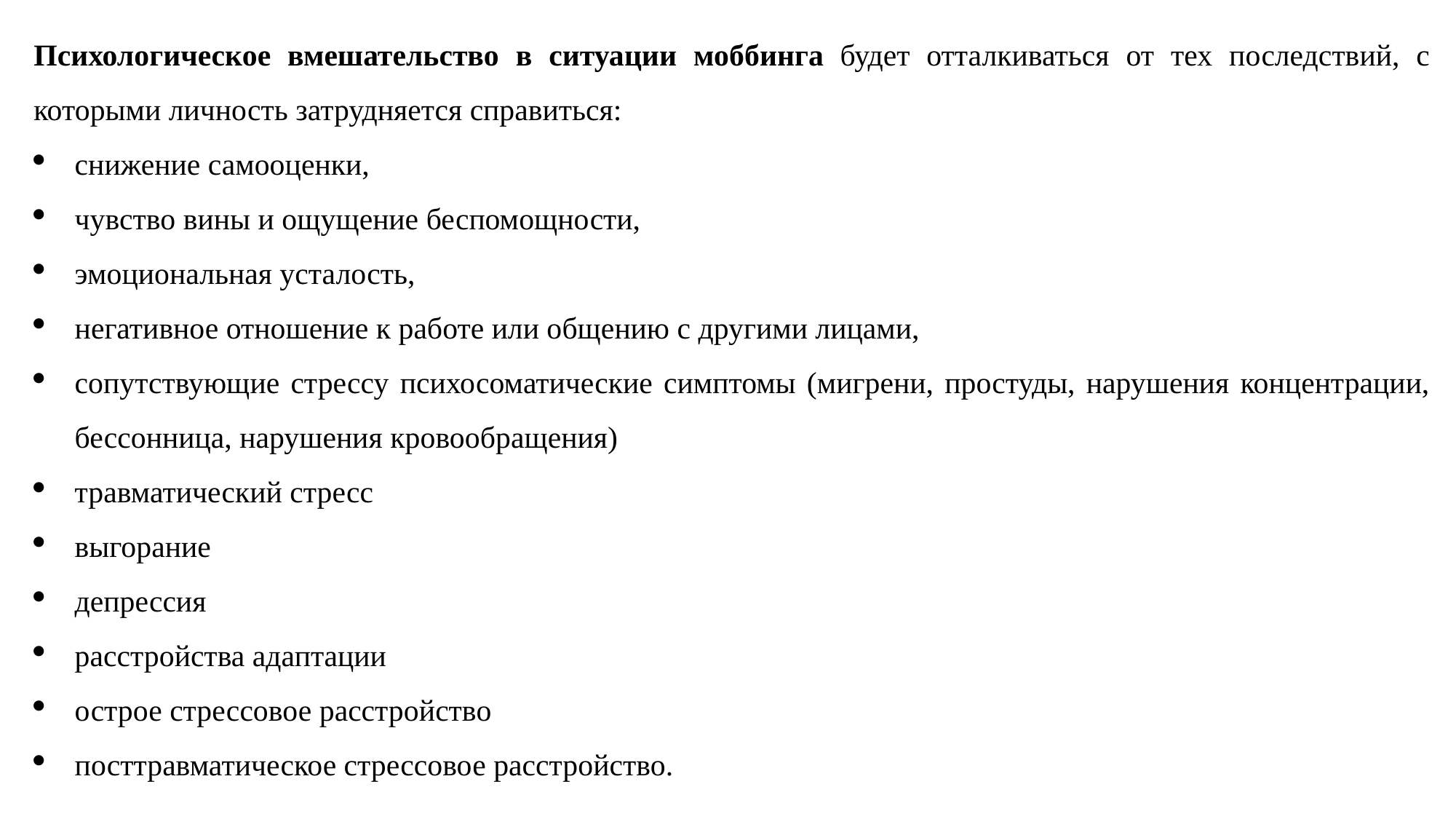

Психологическое вмешательство в ситуации моббинга будет отталкиваться от тех последствий, с которыми личность затрудняется справиться:
снижение самооценки,
чувство вины и ощущение беспомощности,
эмоциональная усталость,
негативное отношение к работе или общению с другими лицами,
сопутствующие стрессу психосоматические симптомы (мигрени, простуды, нарушения концентрации, бессонница, нарушения кровообращения)
травматический стресс
выгорание
депрессия
расстройства адаптации
острое стрессовое расстройство
посттравматическое стрессовое расстройство.